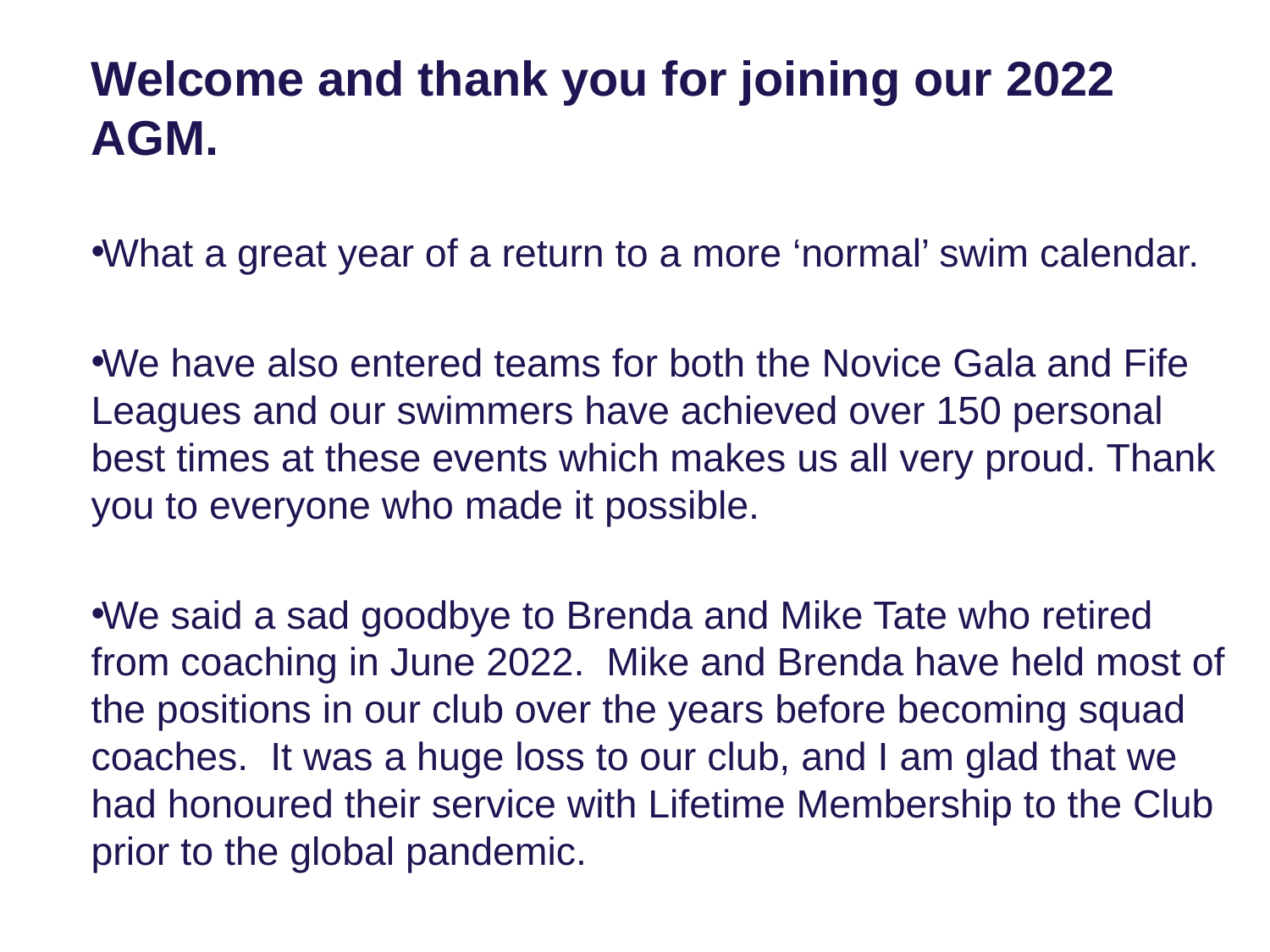

Welcome and thank you for joining our 2022 AGM.

What a great year of a return to a more ‘normal’ swim calendar.

We have also entered teams for both the Novice Gala and Fife Leagues and our swimmers have achieved over 150 personal best times at these events which makes us all very proud. Thank you to everyone who made it possible.

We said a sad goodbye to Brenda and Mike Tate who retired from coaching in June 2022.  Mike and Brenda have held most of the positions in our club over the years before becoming squad coaches.  It was a huge loss to our club, and I am glad that we had honoured their service with Lifetime Membership to the Club prior to the global pandemic.